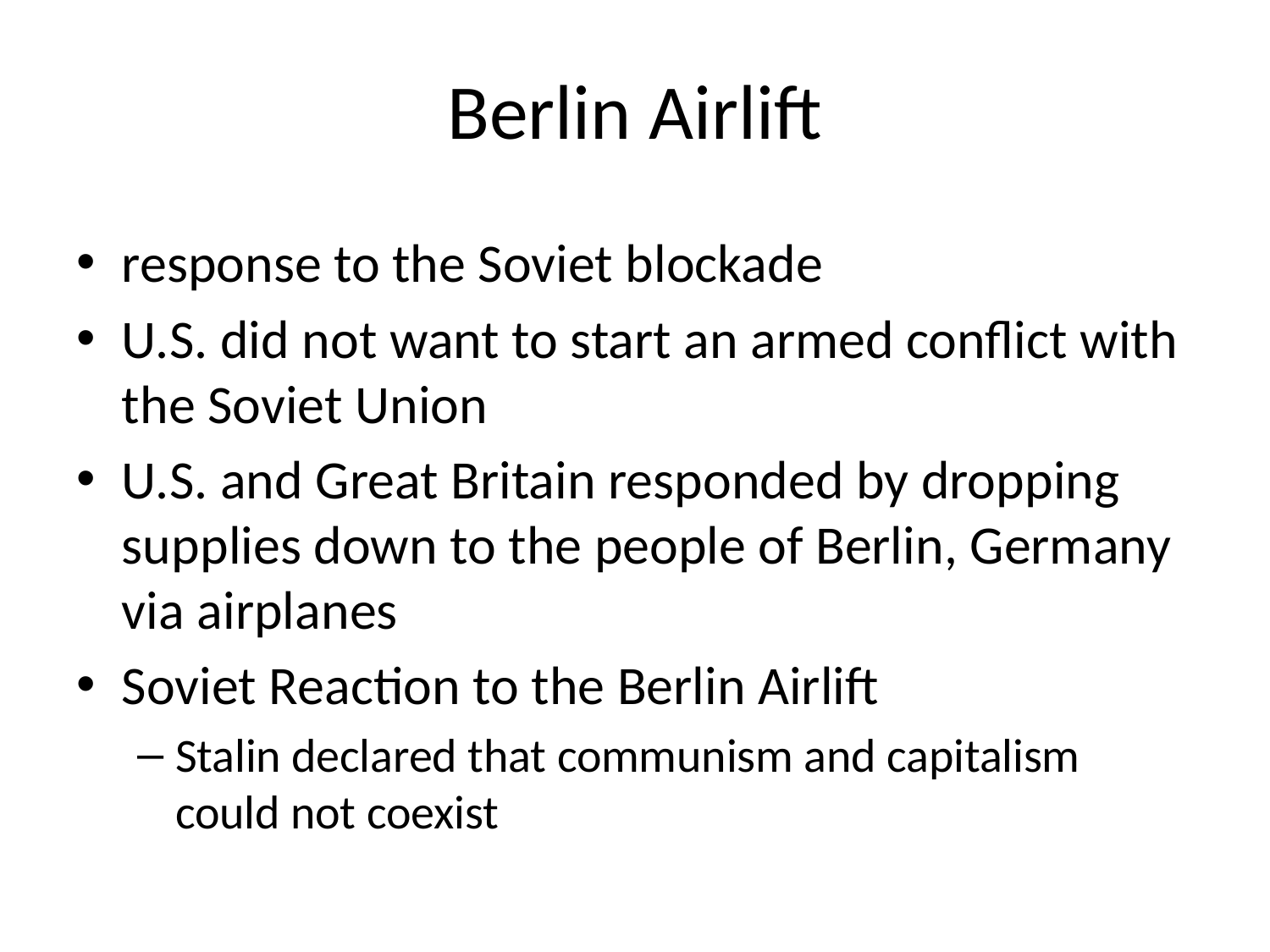

# Berlin Airlift
response to the Soviet blockade
U.S. did not want to start an armed conflict with the Soviet Union
U.S. and Great Britain responded by dropping supplies down to the people of Berlin, Germany via airplanes
Soviet Reaction to the Berlin Airlift
Stalin declared that communism and capitalism could not coexist